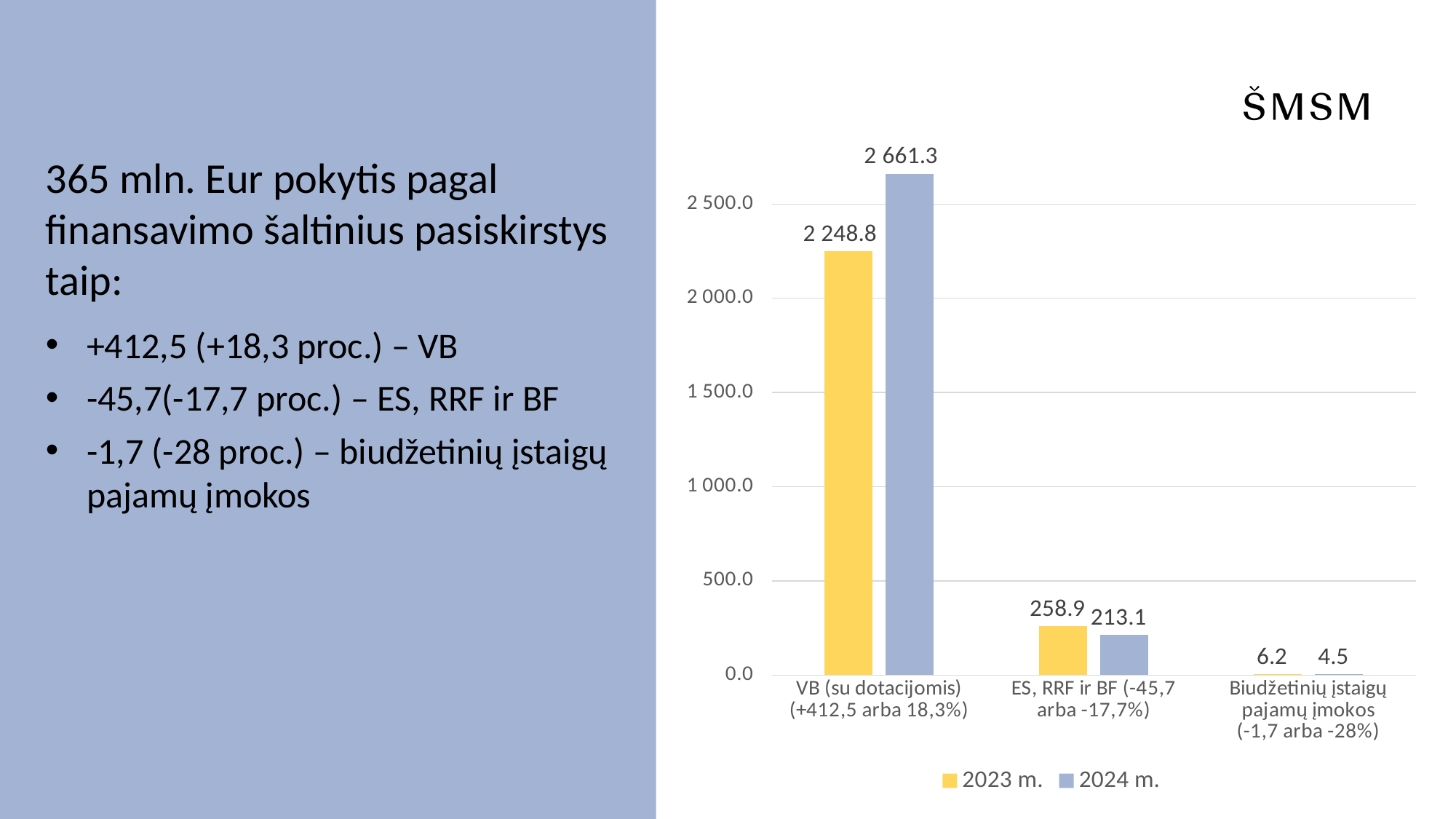

365 mln. Eur pokytis pagal finansavimo šaltinius pasiskirstys taip:
+412,5 (+18,3 proc.) – VB
-45,7(-17,7 proc.) – ES, RRF ir BF
-1,7 (-28 proc.) – biudžetinių įstaigų pajamų įmokos

### Chart

| Category | 2023 m. | 2024 m. |
|---|---|---|
| VB (su dotacijomis)
(+412,5 arba 18,3%) | 2248.76 | 2661.277 |
| ES, RRF ir BF (-45,7 arba -17,7%) | 258.865 | 213.128 |
| Biudžetinių įstaigų pajamų įmokos
(-1,7 arba -28%) | 6.191 | 4.454 |